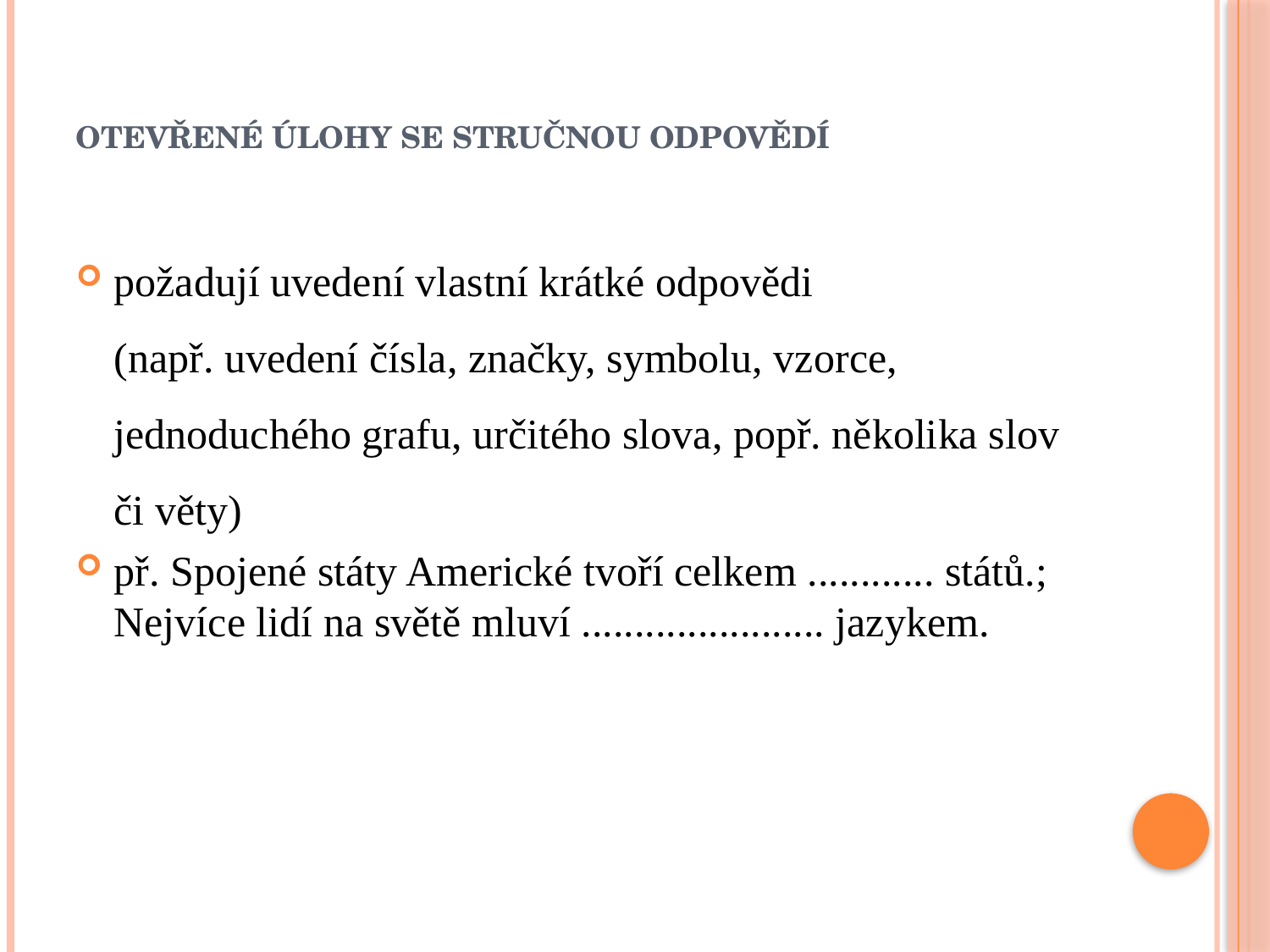

# Otevřené úlohy se stručnou odpovědí
požadují uvedení vlastní krátké odpovědi
(např. uvedení čísla, značky, symbolu, vzorce, jednoduchého grafu, určitého slova, popř. několika slov či věty)
př. Spojené státy Americké tvoří celkem ............ států.; Nejvíce lidí na světě mluví ....................... jazykem.